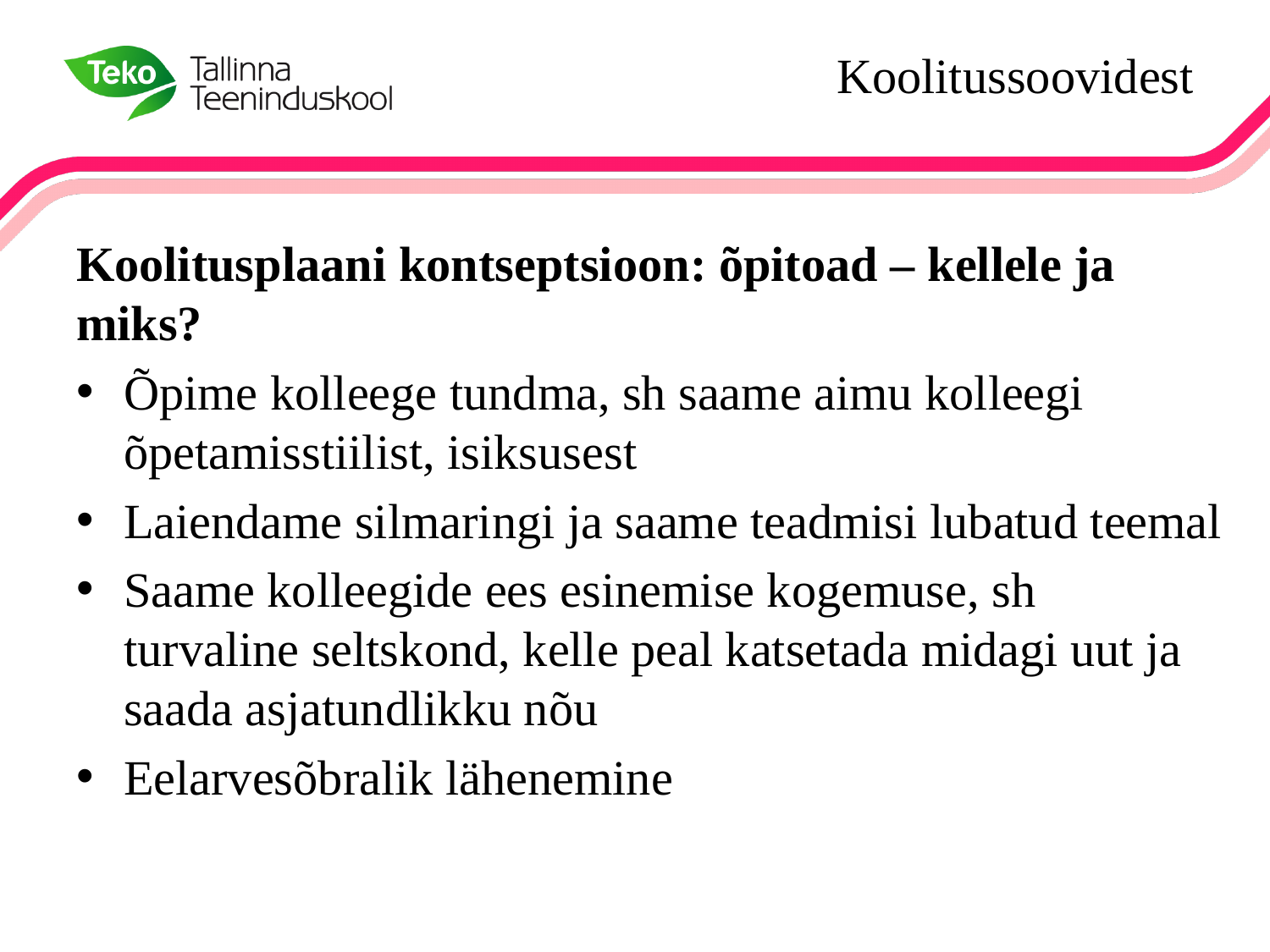

# Koolitussoovidest
Koolitusplaani kontseptsioon: õpitoad – kellele ja miks?
Õpime kolleege tundma, sh saame aimu kolleegi õpetamisstiilist, isiksusest
Laiendame silmaringi ja saame teadmisi lubatud teemal
Saame kolleegide ees esinemise kogemuse, sh turvaline seltskond, kelle peal katsetada midagi uut ja saada asjatundlikku nõu
Eelarvesõbralik lähenemine